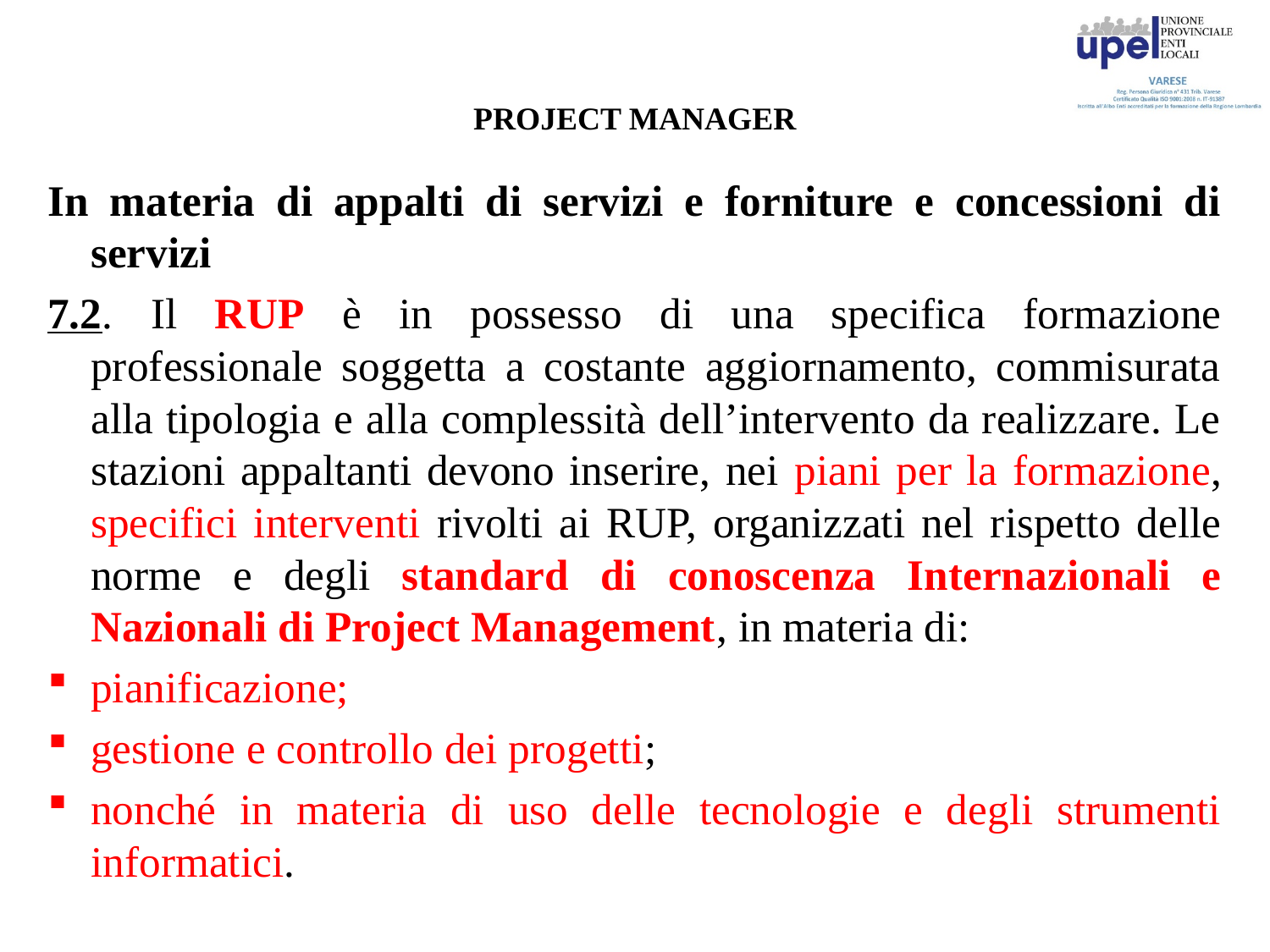

# PROJECT MANAGER
In materia di appalti di servizi e forniture e concessioni di servizi
7.2. Il RUP è in possesso di una specifica formazione professionale soggetta a costante aggiornamento, commisurata alla tipologia e alla complessità dell’intervento da realizzare. Le stazioni appaltanti devono inserire, nei piani per la formazione, specifici interventi rivolti ai RUP, organizzati nel rispetto delle norme e degli standard di conoscenza Internazionali e Nazionali di Project Management, in materia di:
pianificazione;
gestione e controllo dei progetti;
nonché in materia di uso delle tecnologie e degli strumenti informatici.